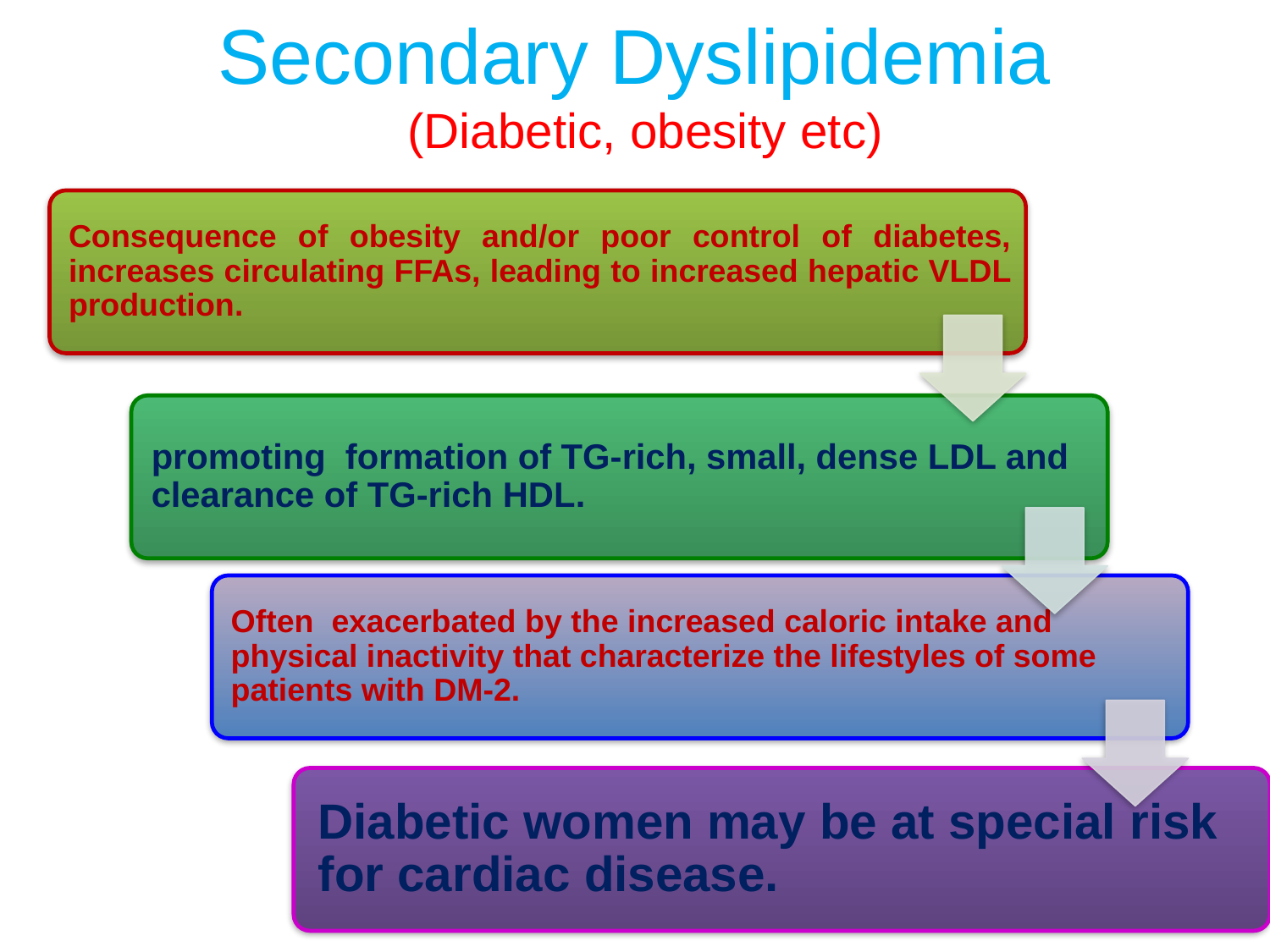

# Secondary Dyslipidemia (Diabetic, obesity etc)
Consequence of obesity and/or poor control of diabetes, increases circulating FFAs, leading to increased hepatic VLDL production.
promoting  formation of TG-rich, small, dense LDL and clearance of TG-rich HDL.
Often  exacerbated by the increased caloric intake and physical inactivity that characterize the lifestyles of some patients with DM-2.
Diabetic women may be at special risk for cardiac disease.

15